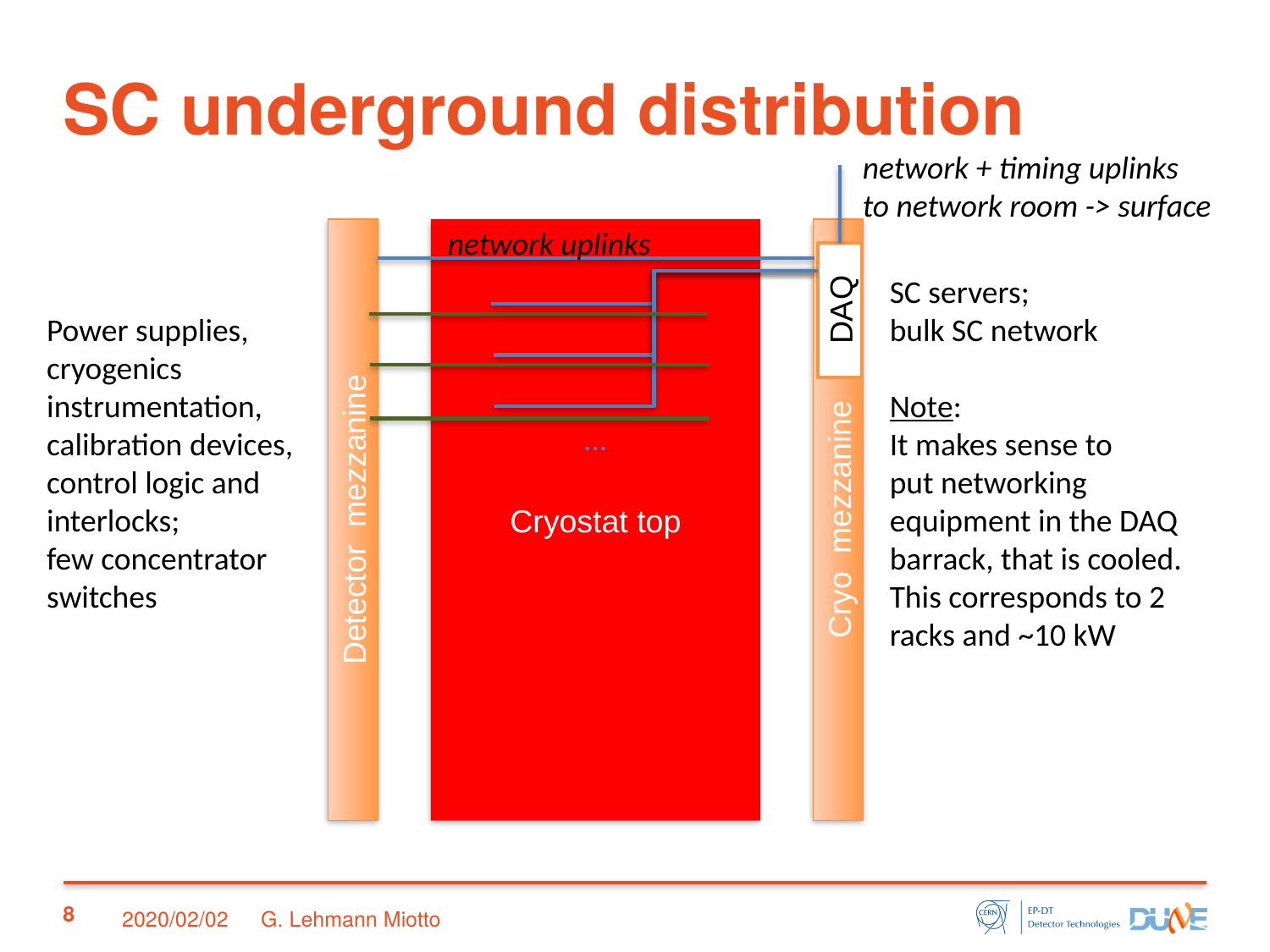

# SC underground distribution
network + timing uplinks
to network room -> surface
network uplinks
Cryostat top
SC servers;
bulk SC network

Note:
It makes sense to
put networking equipment in the DAQ barrack, that is cooled.
This corresponds to 2 racks and ~10 kW
DAQ
Power supplies,
cryogenics
instrumentation,
calibration devices,
control logic and
interlocks;
few concentrator
switches
…
Cryo  mezzanine
Detector  mezzanine
8
2020/02/02
G. Lehmann Miotto